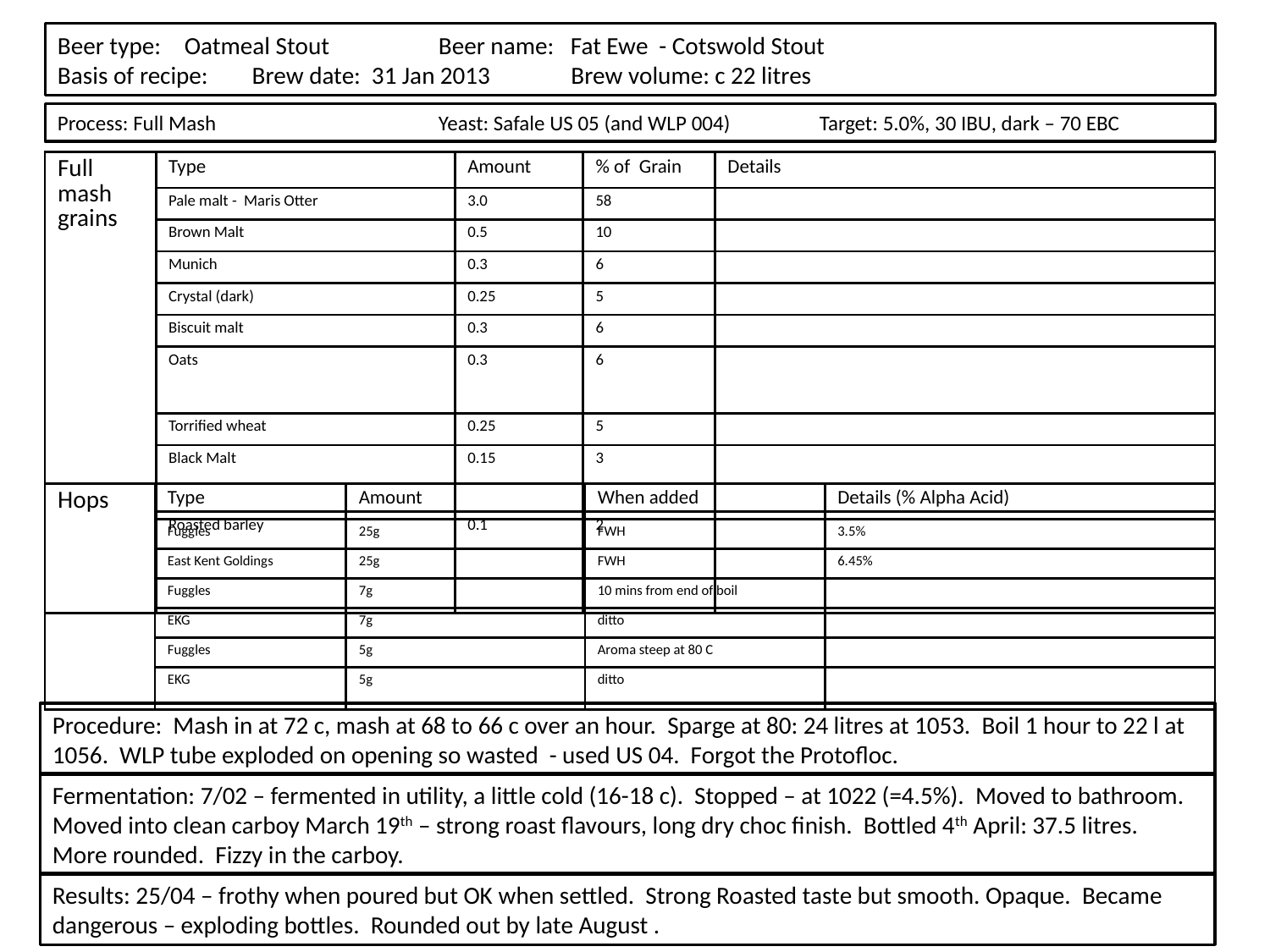

Beer type: 	Oatmeal Stout	Beer name:   Fat Ewe  - Cotswold Stout
Basis of recipe:        Brew date:  31 Jan 2013	 Brew volume: c 22 litres
Process: Full Mash		Yeast: Safale US 05 (and WLP 004)	Target: 5.0%, 30 IBU, dark – 70 EBC
| Full mash grains | Type | Amount | % of Grain | Details |
| --- | --- | --- | --- | --- |
|  | Pale malt - Maris Otter | 3.0 | 58 |  |
|  | Brown Malt | 0.5 | 10 |  |
|  | Munich | 0.3 | 6 |  |
|  | Crystal (dark) | 0.25 | 5 |  |
|  | Biscuit malt | 0.3 | 6 |  |
|  | Oats | 0.3 | 6 |  |
|  | Torrified wheat | 0.25 | 5 |  |
|  | Black Malt | 0.15 | 3 |  |
|  | Roasted barley | 0.1 | 2 |  |
| Hops | Type | Amount | When added | Details (% Alpha Acid) |
| --- | --- | --- | --- | --- |
|  | Fuggles | 25g | FWH | 3.5% |
|  | East Kent Goldings | 25g | FWH | 6.45% |
|  | Fuggles | 7g | 10 mins from end of boil |  |
|  | EKG | 7g | ditto |  |
|  | Fuggles | 5g | Aroma steep at 80 C |  |
|  | EKG | 5g | ditto |  |
Procedure:  Mash in at 72 c, mash at 68 to 66 c over an hour.  Sparge at 80: 24 litres at 1053.  Boil 1 hour to 22 l at 1056.  WLP tube exploded on opening so wasted  - used US 04.  Forgot the Protofloc.
Fermentation: 7/02 – fermented in utility, a little cold (16-18 c).  Stopped – at 1022 (=4.5%).  Moved to bathroom.  Moved into clean carboy March 19th – strong roast flavours, long dry choc finish.  Bottled 4th April: 37.5 litres.  More rounded.  Fizzy in the carboy.
Results: 25/04 – frothy when poured but OK when settled.  Strong Roasted taste but smooth. Opaque.  Became dangerous – exploding bottles.  Rounded out by late August .